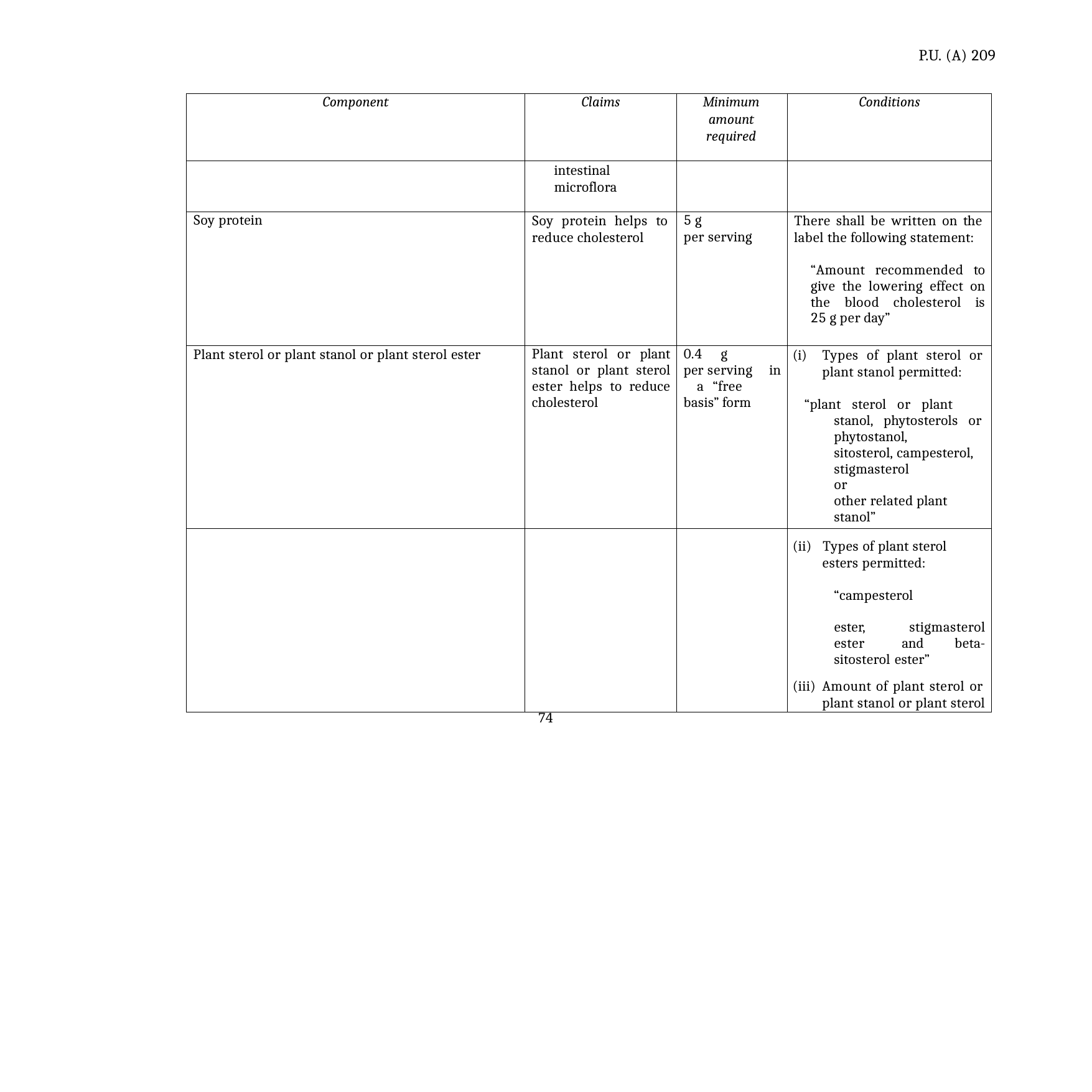

P.U. (A) 209
| Component | Claims | Minimum amount required | Conditions |
| --- | --- | --- | --- |
|  | intestinal microflora |  |  |
| Soy protein | Soy protein helps to reduce cholesterol | 5 g per serving | There shall be written on the label the following statement: “Amount recommended to give the lowering effect on the blood cholesterol is 25 g per day” |
| Plant sterol or plant stanol or plant sterol ester | Plant sterol or plant stanol or plant sterol ester helps to reduce cholesterol | 0.4 g per serving in a “free basis” form | (i) Types of plant sterol or plant stanol permitted: “plant sterol or plant stanol, phytosterols or phytostanol, sitosterol, campesterol, stigmasterol or other related plant stanol” |
|  |  |  | (ii) Types of plant sterol esters permitted: |
|  |  |  | “campesterol ester, stigmasterol ester and beta-sitosterol ester” |
|  |  |  | (iii) Amount of plant sterol or plant stanol or plant sterol |
74